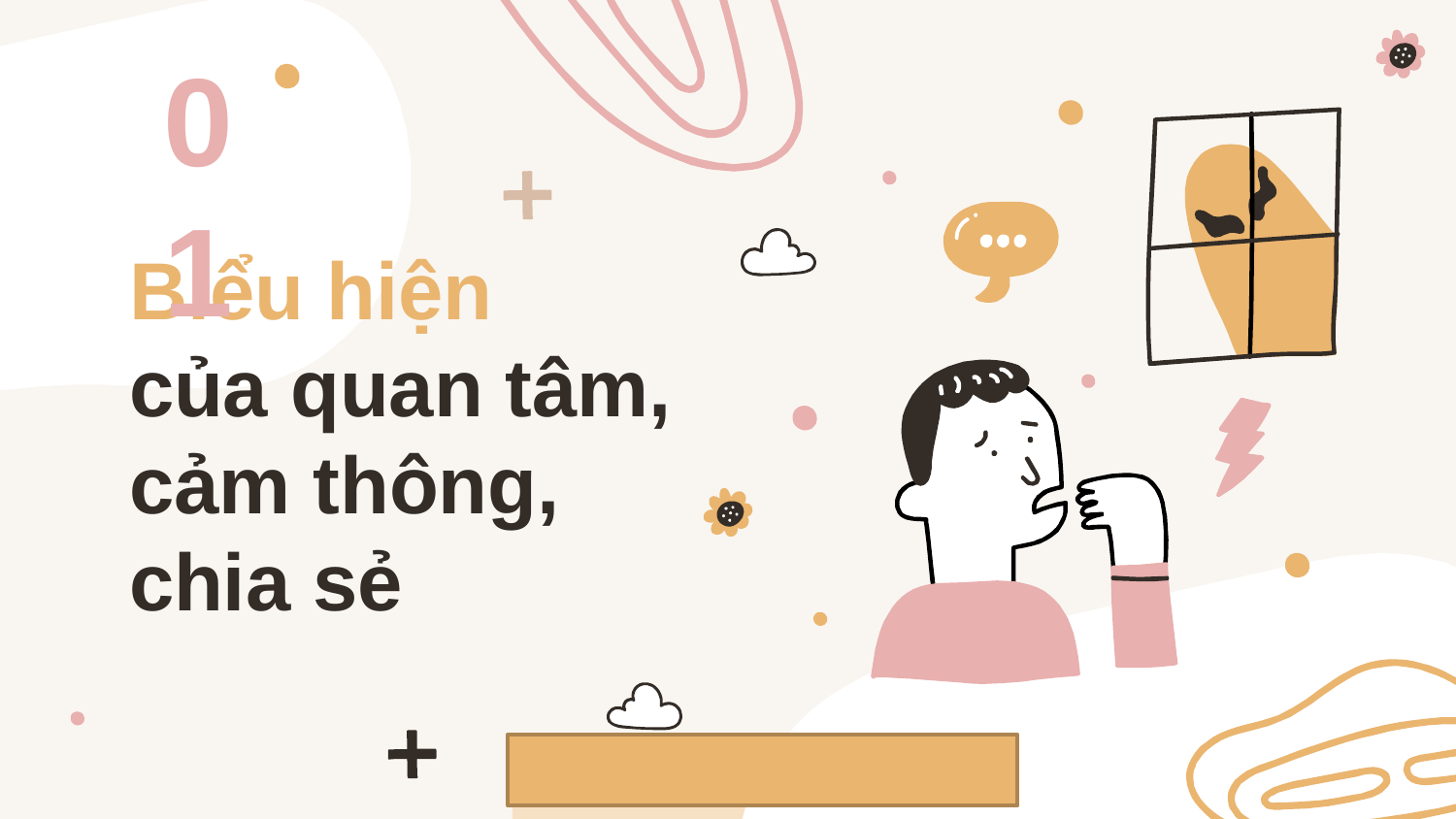

01

# Biểu hiện của quan tâm, cảm thông, chia sẻ